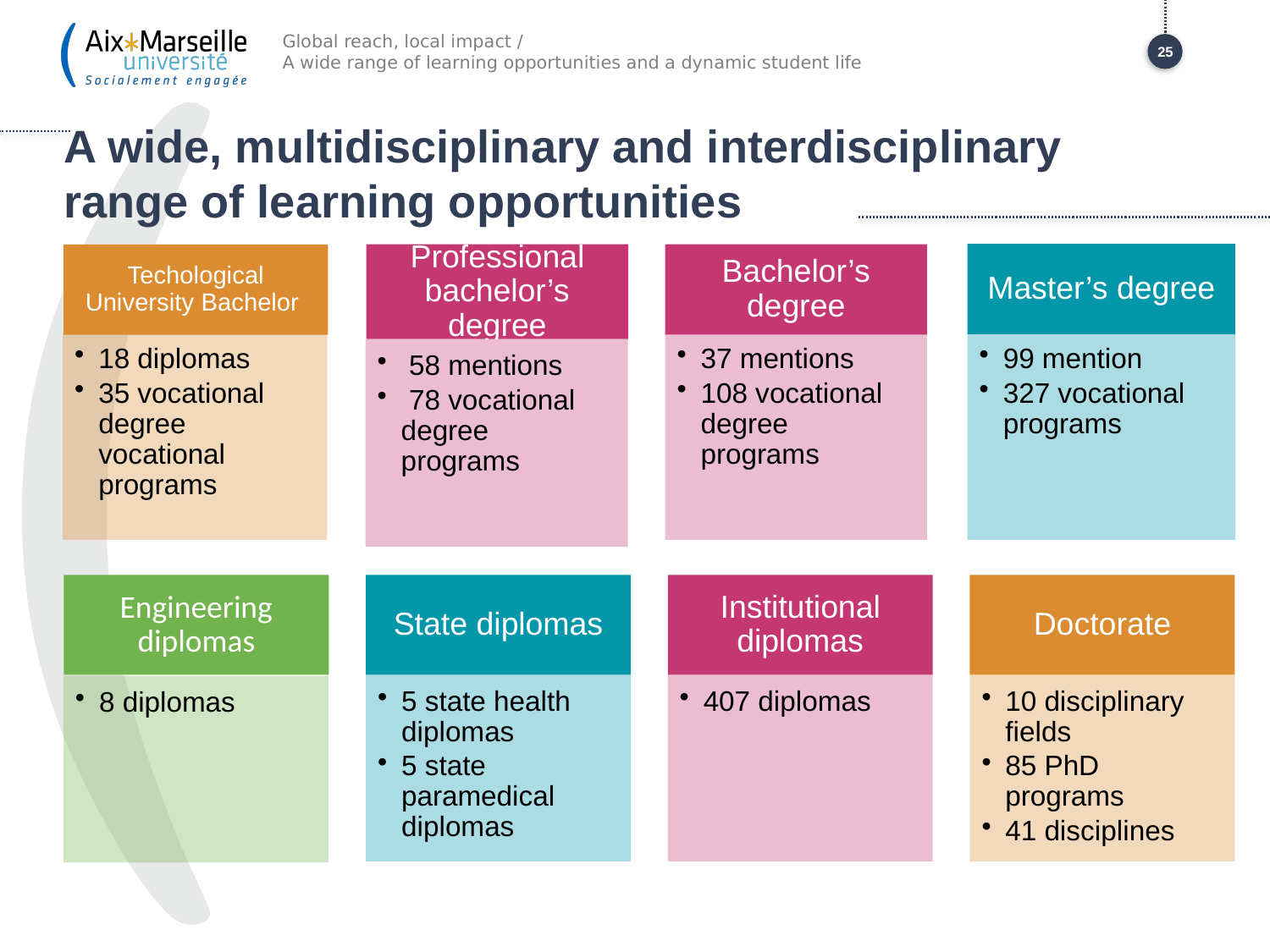

Global reach, local impact /
A wide range of learning opportunities and a dynamic student life
25
# A wide, multidisciplinary and interdisciplinary range of learning opportunities
Bachelor’s degree
37 mentions
108 vocational degree programs
Professional bachelor’s degree
 58 mentions
 78 vocational degree programs
Techological University Bachelor
18 diplomas
35 vocational degree vocational programs
Master’s degree
99 mention
327 vocational programs
Engineering diplomas
8 diplomas
State diplomas
5 state health diplomas
5 state paramedical diplomas
Institutional diplomas
407 diplomas
Doctorate
10 disciplinary fields
85 PhD programs
41 disciplines